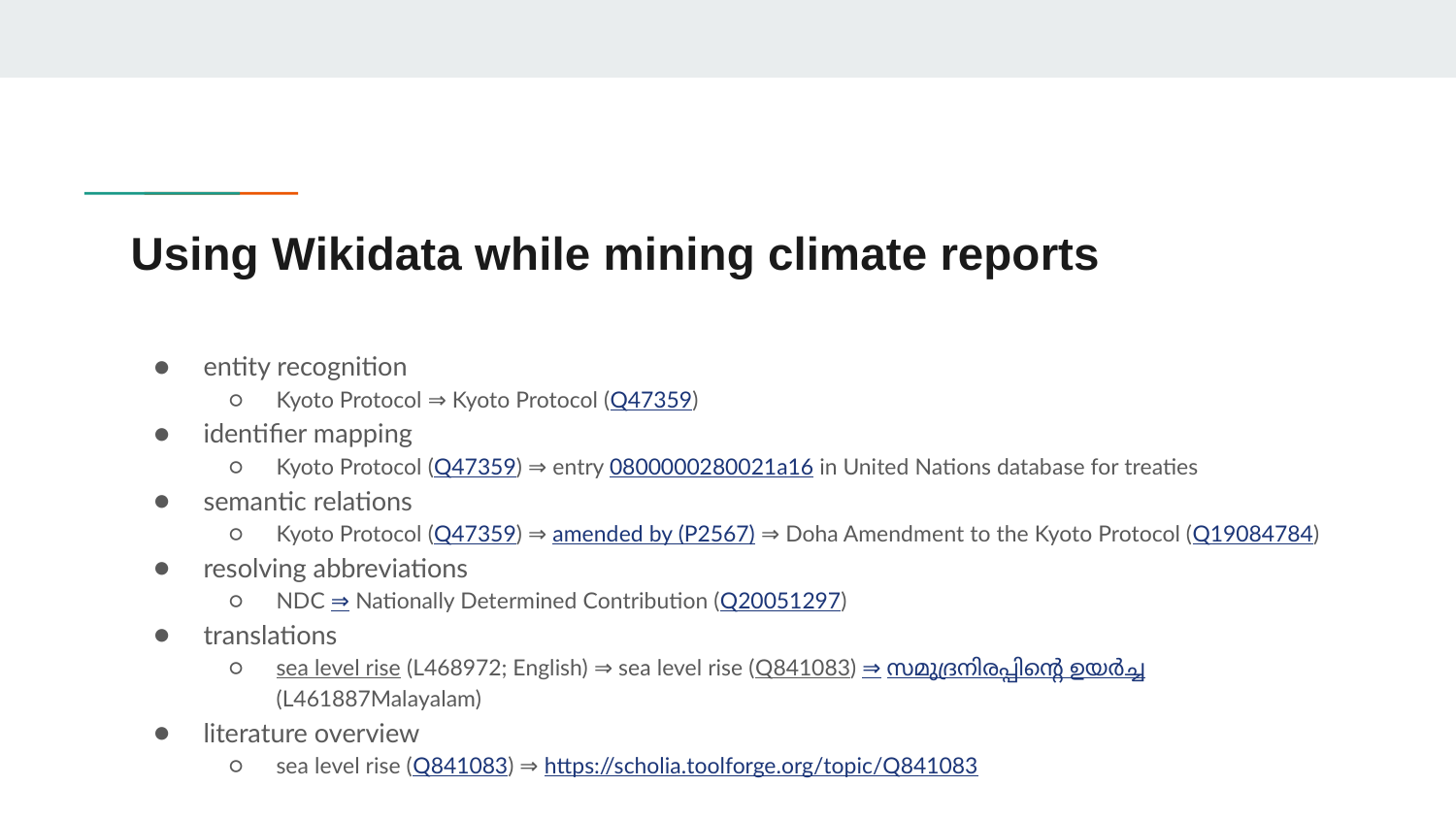

# Using Wikidata while mining climate reports
entity recognition
Kyoto Protocol ⇒ Kyoto Protocol (Q47359)
identifier mapping
Kyoto Protocol (Q47359) ⇒ entry 0800000280021a16 in United Nations database for treaties
semantic relations
Kyoto Protocol (Q47359) ⇒ amended by (P2567) ⇒ Doha Amendment to the Kyoto Protocol (Q19084784)
resolving abbreviations
NDC ⇒ Nationally Determined Contribution (Q20051297)
translations
sea level rise (L468972; English) ⇒ sea level rise (Q841083) ⇒ സമുദ്രനിരപ്പിന്റെ ഉയർച്ച (L461887Malayalam)
literature overview
sea level rise (Q841083) ⇒ https://scholia.toolforge.org/topic/Q841083